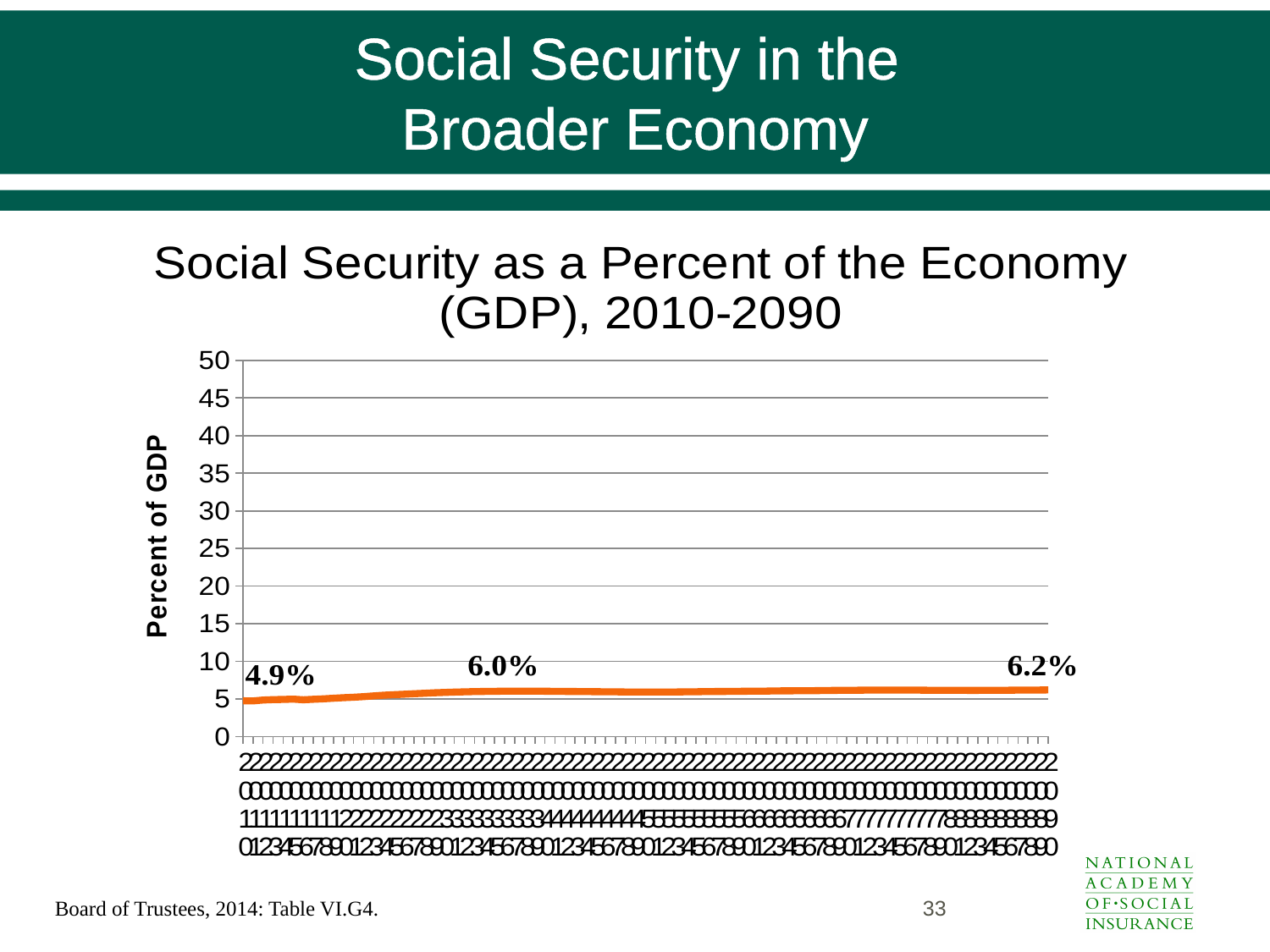

# Social Security in the Broader Economy

### Chart

| Category | Social Security outgo as % of GDP |
|---|---|
| 2010 | 4.76 |
| 2011 | 4.74 |
| 2012 | 4.8599999999999985 |
| 2013 | 4.91 |
| 2014 | 4.94 |
| 2015 | 4.98 |
| 2016 | 4.89 |
| 2017 | 4.96 |
| 2018 | 5.02 |
| 2019 | 5.1 |
| 2020 | 5.17 |
| 2021 | 5.23 |
| 2022 | 5.31 |
| 2023 | 5.41 |
| 2024 | 5.5 |
| 2025 | 5.57 |
| 2026 | 5.63 |
| 2027 | 5.7 |
| 2028 | 5.76 |
| 2029 | 5.8199999999999985 |
| 2030 | 5.87 |
| 2031 | 5.91 |
| 2032 | 5.95 |
| 2033 | 5.98 |
| 2034 | 6.0 |
| 2035 | 6.02 |
| 2036 | 6.04 |
| 2037 | 6.05 |
| 2038 | 6.04 |
| 2039 | 6.04 |
| 2040 | 6.03 |
| 2041 | 6.02 |
| 2042 | 6.0 |
| 2043 | 5.99 |
| 2044 | 5.98 |
| 2045 | 5.970000000000002 |
| 2046 | 5.96 |
| 2047 | 5.95 |
| 2048 | 5.94 |
| 2049 | 5.930000000000002 |
| 2050 | 5.930000000000002 |
| 2051 | 5.930000000000002 |
| 2052 | 5.930000000000002 |
| 2053 | 5.94 |
| 2054 | 5.95 |
| 2055 | 5.96 |
| 2056 | 5.98 |
| 2057 | 5.99 |
| 2058 | 6.0 |
| 2059 | 6.02 |
| 2060 | 6.03 |
| 2061 | 6.04 |
| 2062 | 6.05 |
| 2063 | 6.07 |
| 2064 | 6.08 |
| 2065 | 6.09 |
| 2066 | 6.1 |
| 2067 | 6.1099999999999985 |
| 2068 | 6.13 |
| 2069 | 6.14 |
| 2070 | 6.1499999999999995 |
| 2071 | 6.1599999999999975 |
| 2072 | 6.17 |
| 2073 | 6.18 |
| 2074 | 6.18 |
| 2075 | 6.18 |
| 2076 | 6.18 |
| 2077 | 6.17 |
| 2078 | 6.1599999999999975 |
| 2079 | 6.1599999999999975 |
| 2080 | 6.1499999999999995 |
| 2081 | 6.1499999999999995 |
| 2082 | 6.14 |
| 2083 | 6.14 |
| 2084 | 6.1499999999999995 |
| 2085 | 6.1599999999999975 |
| 2086 | 6.1599999999999975 |
| 2087 | 6.17 |
| 2088 | 6.18 |
| 2089 | 6.1899999999999995 |
| 2090 | 6.2 |
33
Board of Trustees, 2014: Table VI.G4.